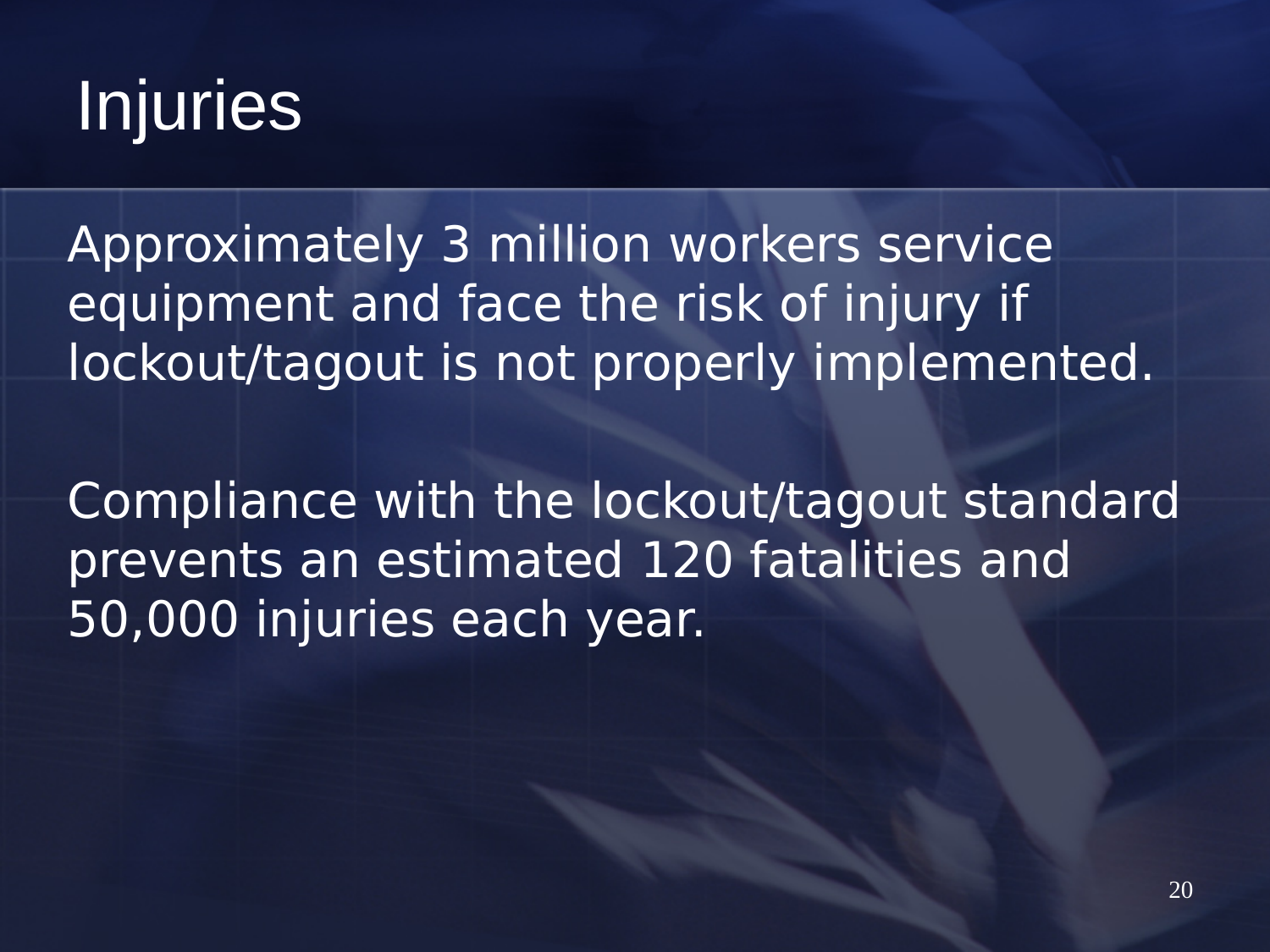

Injuries
Approximately 3 million workers service equipment and face the risk of injury if lockout/tagout is not properly implemented.

Compliance with the lockout/tagout standard prevents an estimated 120 fatalities and 50,000 injuries each year.
20